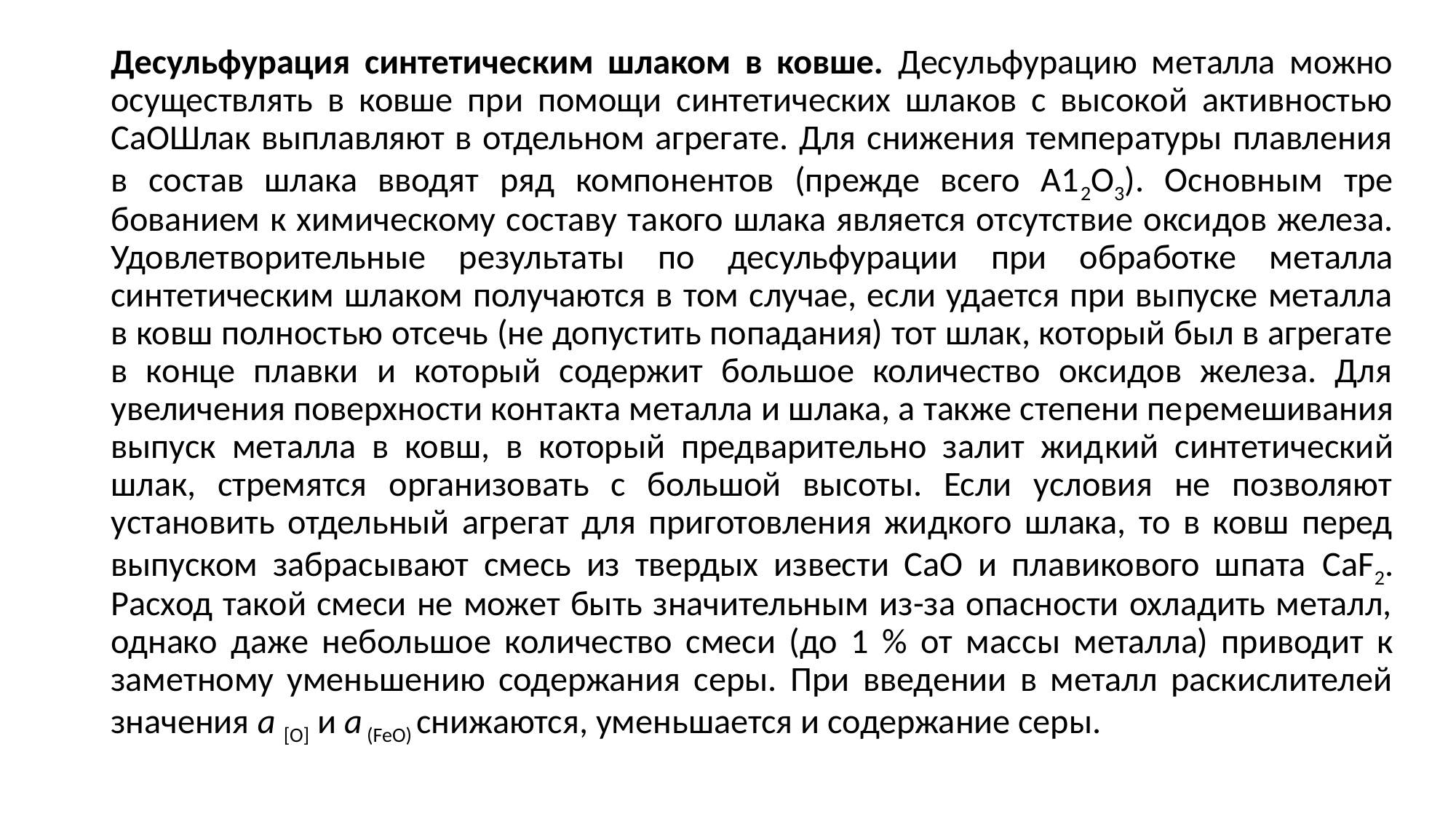

Десульфурация синтетичес­ким шлаком в ковше. Десульфурацию металла можно осуществлять в ковше при помощи синтетических шлаков с высокой активностью СаОШлак выплавляют в отдельном агрегате. Для снижения температуры плавления в состав шлака вводят ряд компонентов (прежде всего А12О3). Основным тре­бованием к химическому составу та­кого шлака является отсутствие окси­дов железа. Удовлетворительные ре­зультаты по десульфурации при обра­ботке металла синтетическим шлаком получаются в том случае, если удается при выпуске металла в ковш полнос­тью отсечь (не допустить попадания) тот шлак, который был в агрегате в конце плавки и который содержит большое количество оксидов железа. Для увеличения поверхности контакта металла и шлака, а также степени пе­ремешивания выпуск металла в ковш, в который предварительно залит жид­кий синтетический шлак, стремятся организовать с большой высоты. Если условия не позволяют установить от­дельный агрегат для приготовления жидкого шлака, то в ковш перед вы­пуском забрасывают смесь из твердых извести СаО и плавикового шпата CaF2. Расход такой смеси не может быть значительным из-за опасности охладить металл, однако даже неболь­шое количество смеси (до 1 % от мас­сы металла) приводит к заметному уменьшению содержания серы. При введении в металл раскислителей зна­чения a [O] и a (FeO) снижаются, умень­шается и содержание серы.